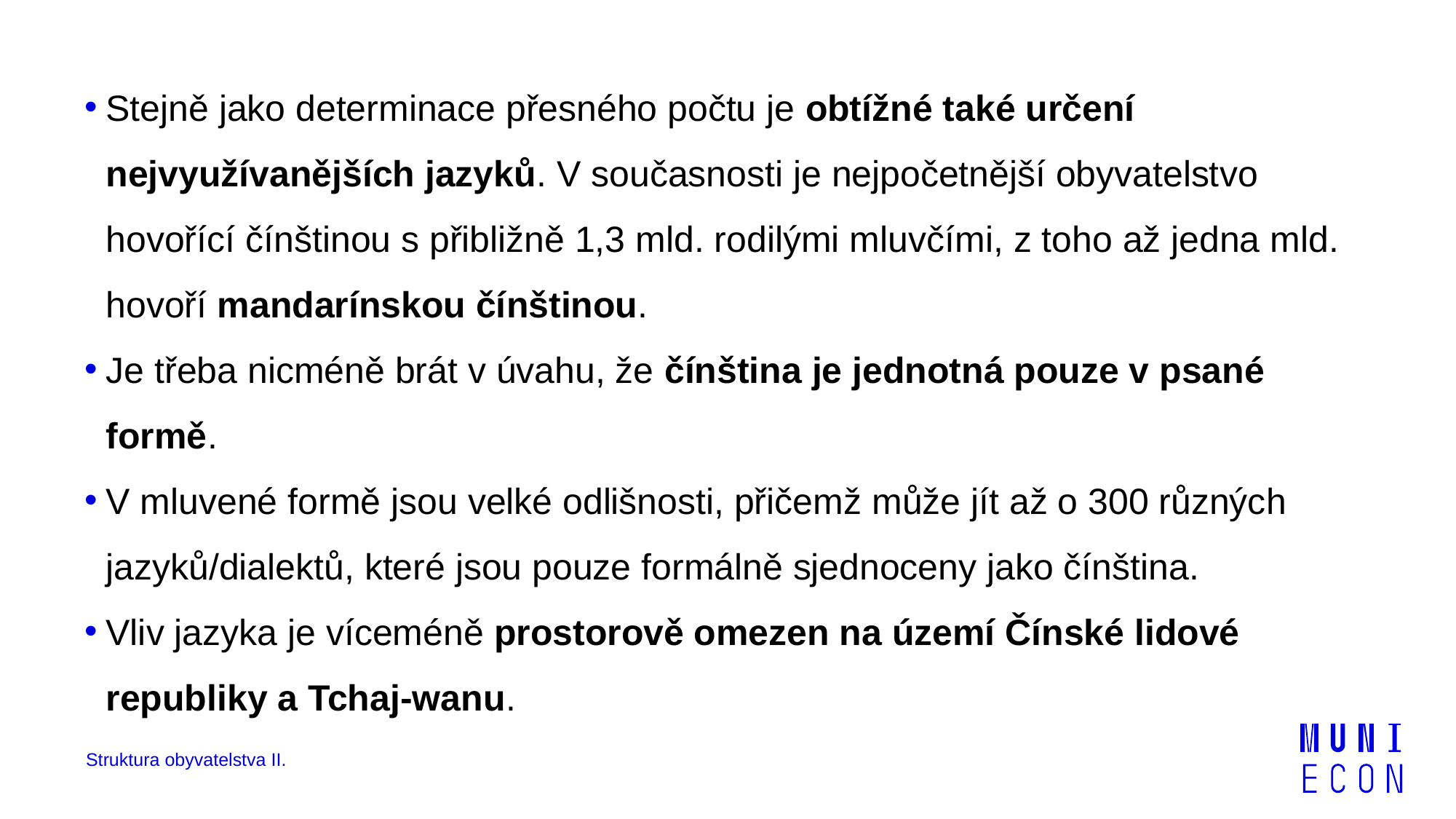

Stejně jako determinace přesného počtu je obtížné také určení nejvyužívanějších jazyků. V současnosti je nejpočetnější obyvatelstvo hovořící čínštinou s přibližně 1,3 mld. rodilými mluvčími, z toho až jedna mld. hovoří mandarínskou čínštinou.
Je třeba nicméně brát v úvahu, že čínština je jednotná pouze v psané formě.
V mluvené formě jsou velké odlišnosti, přičemž může jít až o 300 různých jazyků/dialektů, které jsou pouze formálně sjednoceny jako čínština.
Vliv jazyka je víceméně prostorově omezen na území Čínské lidové republiky a Tchaj-wanu.
Struktura obyvatelstva II.